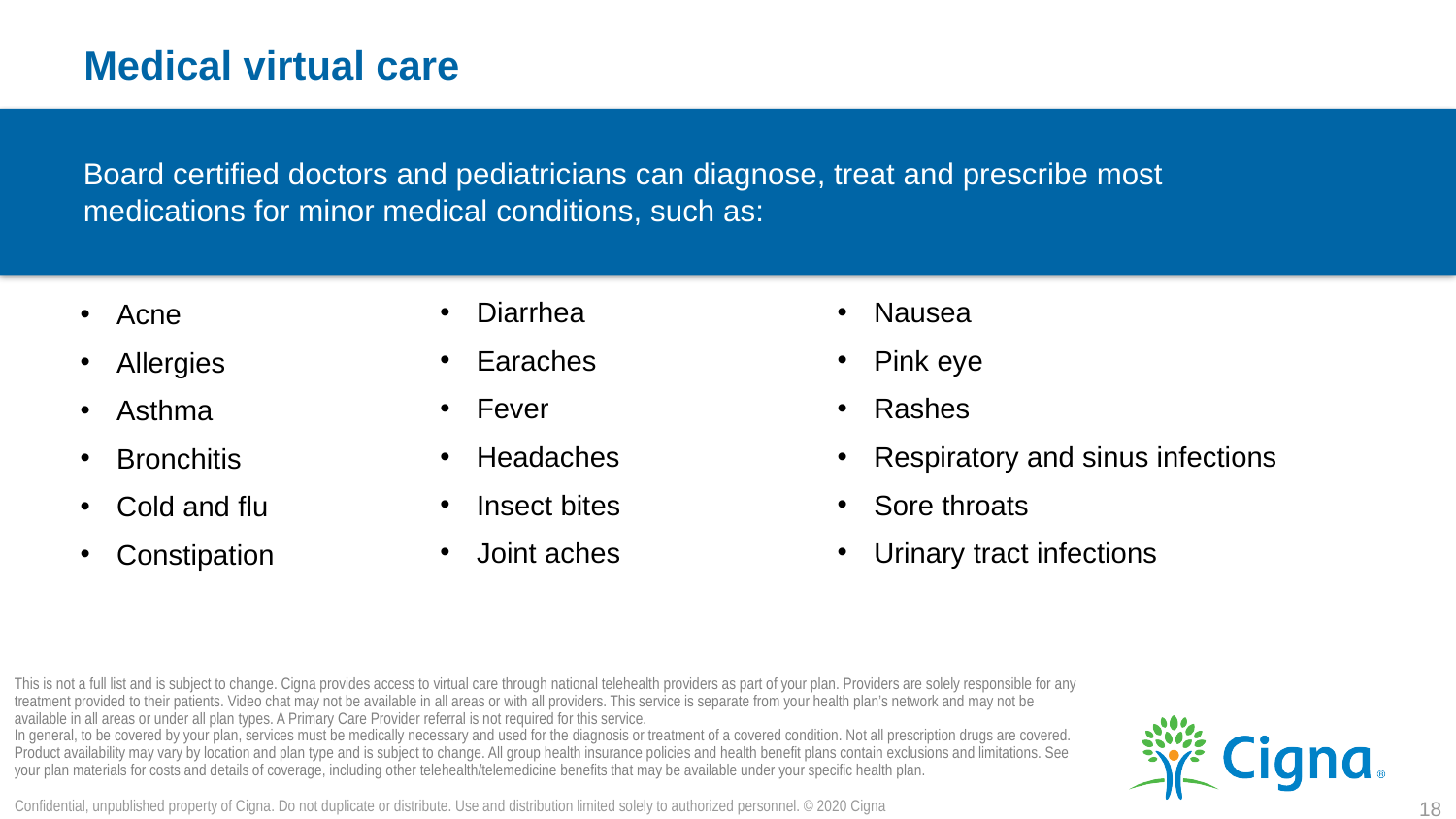

# Medical virtual care

Board certified doctors and pediatricians can diagnose, treat and prescribe most medications for minor medical conditions, such as:
Diarrhea
Earaches
Fever
Headaches
Insect bites
Joint aches
Nausea
Pink eye
Rashes
Respiratory and sinus infections
Sore throats
Urinary tract infections
Acne
Allergies
Asthma
Bronchitis
Cold and flu
Constipation

This is not a full list and is subject to change. Cigna provides access to virtual care through national telehealth providers as part of your plan. Providers are solely responsible for any treatment provided to their patients. Video chat may not be available in all areas or with all providers. This service is separate from your health plan’s network and may not be available in all areas or under all plan types. A Primary Care Provider referral is not required for this service.
In general, to be covered by your plan, services must be medically necessary and used for the diagnosis or treatment of a covered condition. Not all prescription drugs are covered. Product availability may vary by location and plan type and is subject to change. All group health insurance policies and health benefit plans contain exclusions and limitations. See your plan materials for costs and details of coverage, including other telehealth/telemedicine benefits that may be available under your specific health plan.
Confidential, unpublished property of Cigna. Do not duplicate or distribute. Use and distribution limited solely to authorized personnel. © 2020 Cigna
18